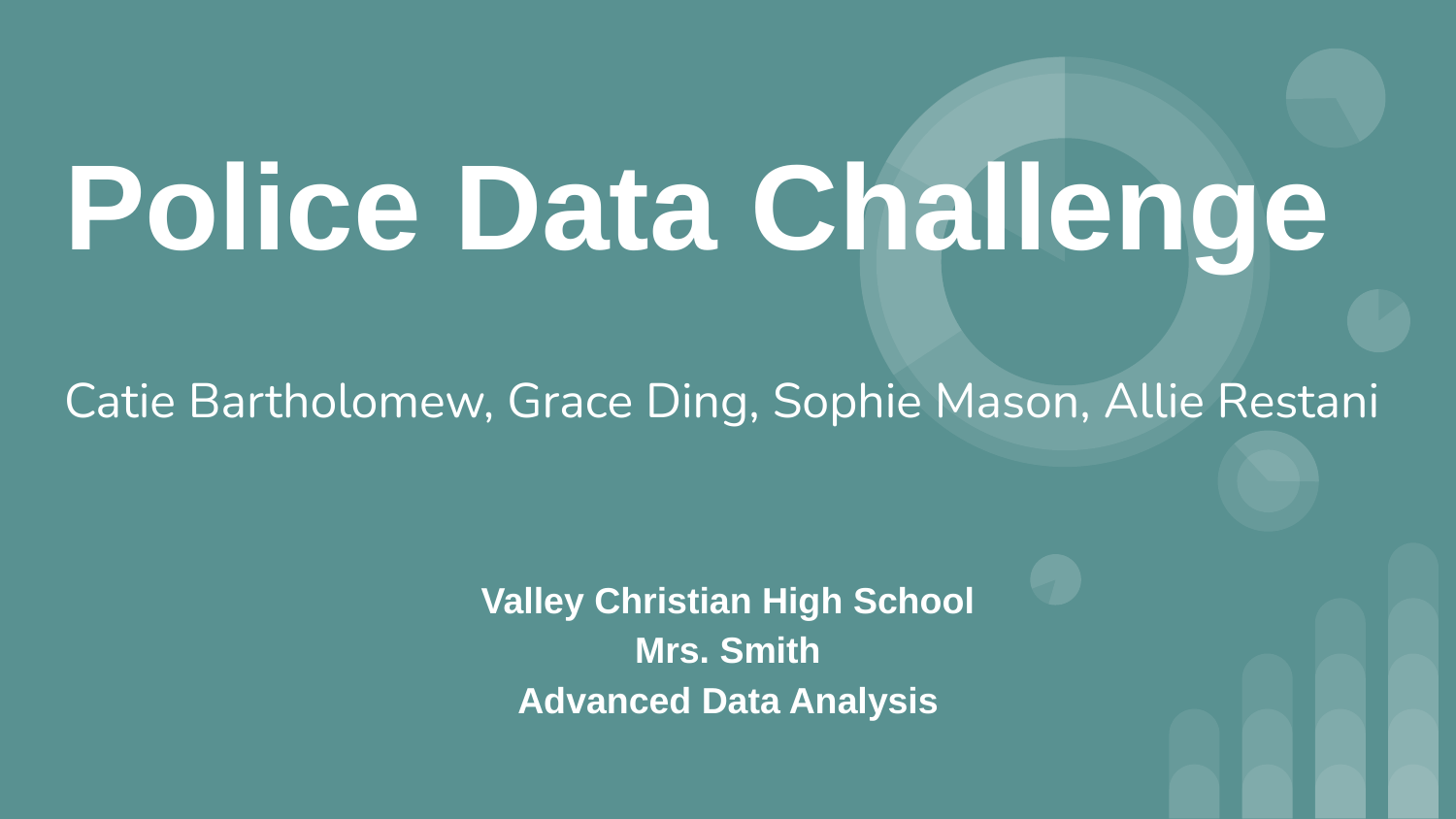

# Police Data Challenge
Catie Bartholomew, Grace Ding, Sophie Mason, Allie Restani

Valley Christian High School
Mrs. Smith
Advanced Data Analysis